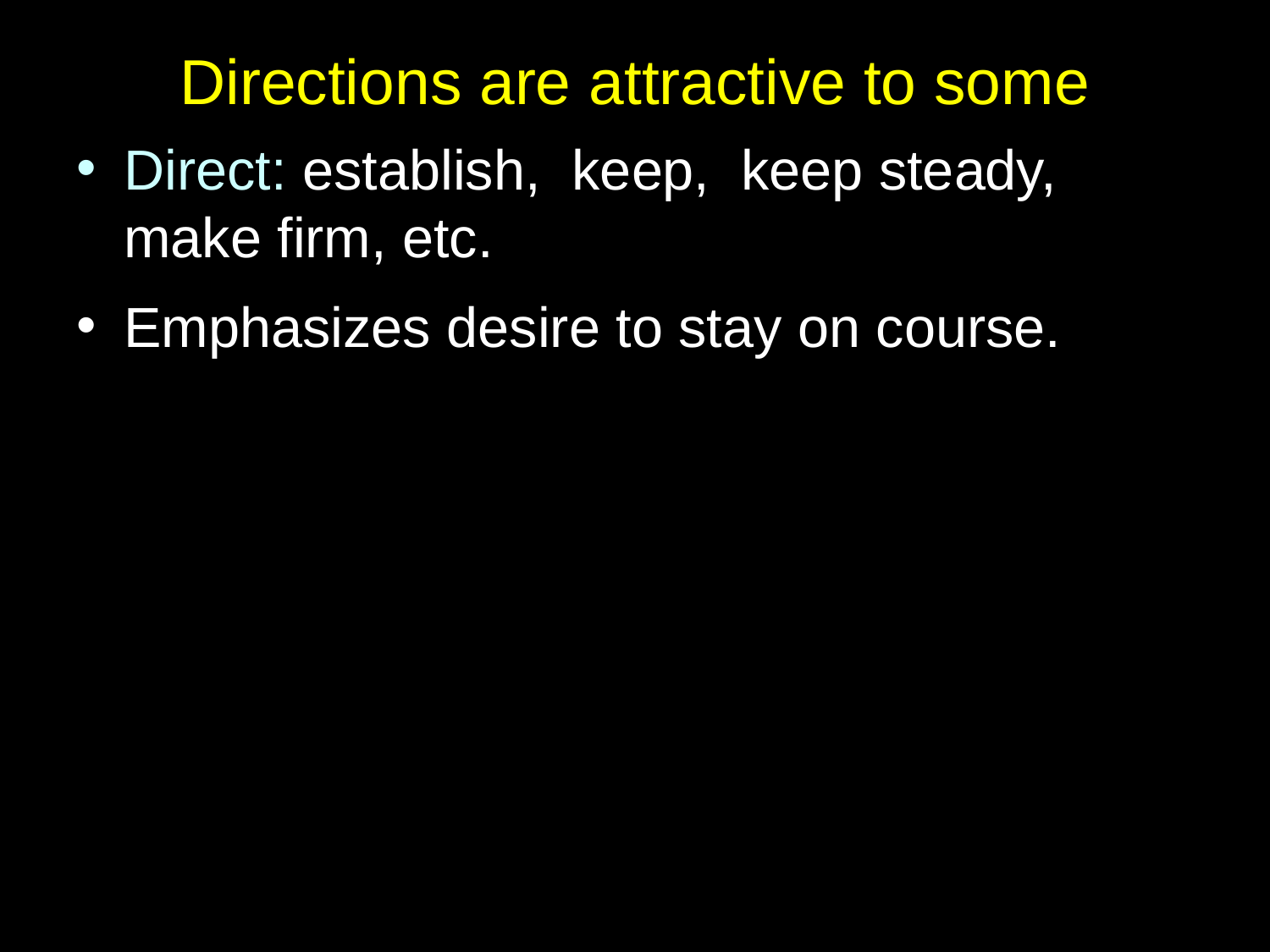

# Directions are attractive to some
Direct: establish,  keep,  keep steady,  make firm, etc.
Emphasizes desire to stay on course.